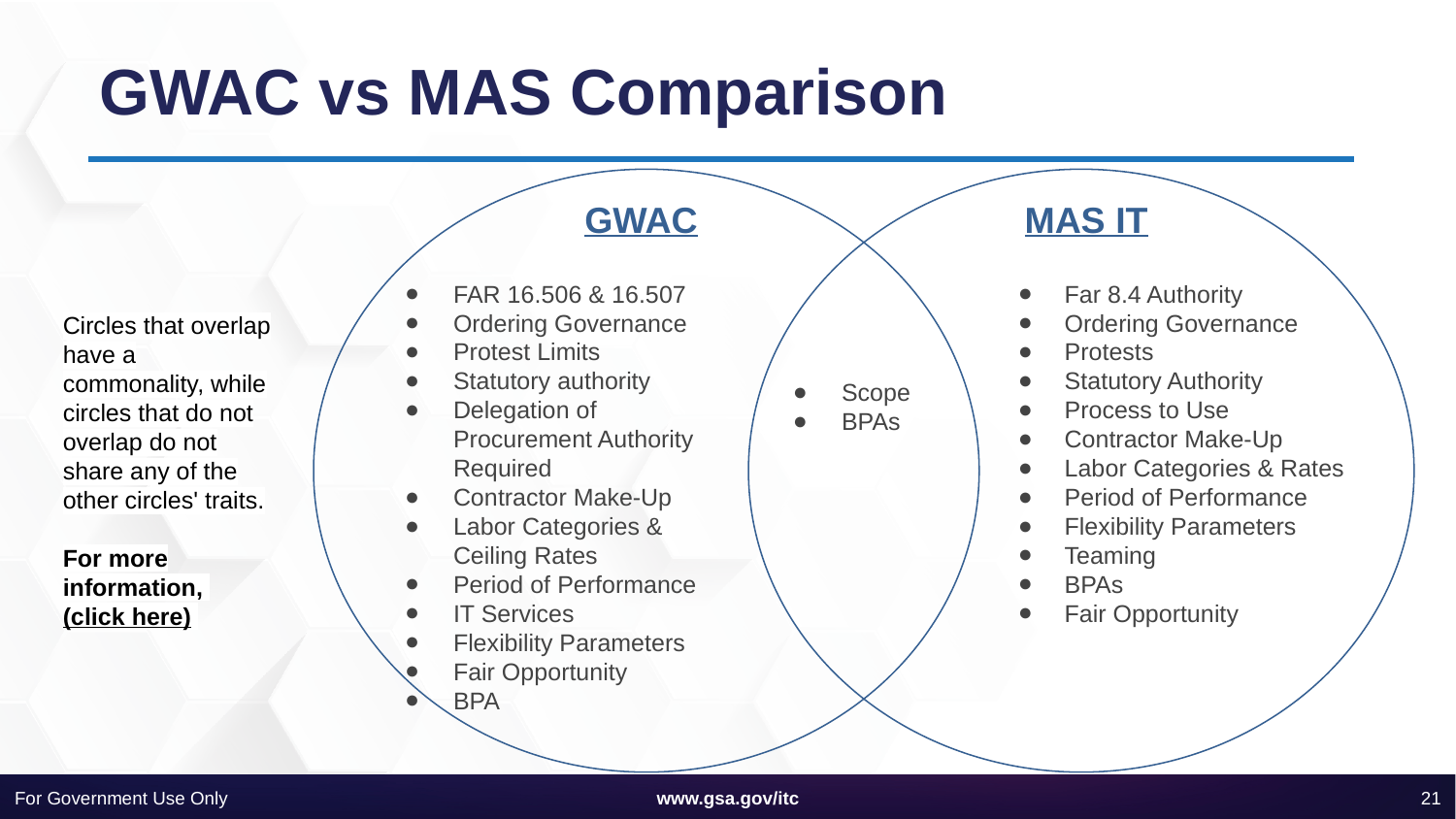

GWAC vs MAS Comparison

GWAC
MAS IT
FAR 16.506 & 16.507
Ordering Governance
Protest Limits
Statutory authority
Delegation of Procurement Authority Required
Contractor Make-Up
Labor Categories & Ceiling Rates
Period of Performance
IT Services
Flexibility Parameters
Fair Opportunity
BPA
Far 8.4 Authority
Ordering Governance
Protests
Statutory Authority
Process to Use
Contractor Make-Up
Labor Categories & Rates
Period of Performance
Flexibility Parameters
Teaming
BPAs
Fair Opportunity
Circles that overlap have a commonality, while circles that do not overlap do not share any of the other circles' traits.

For more information, (click here)
Scope
BPAs